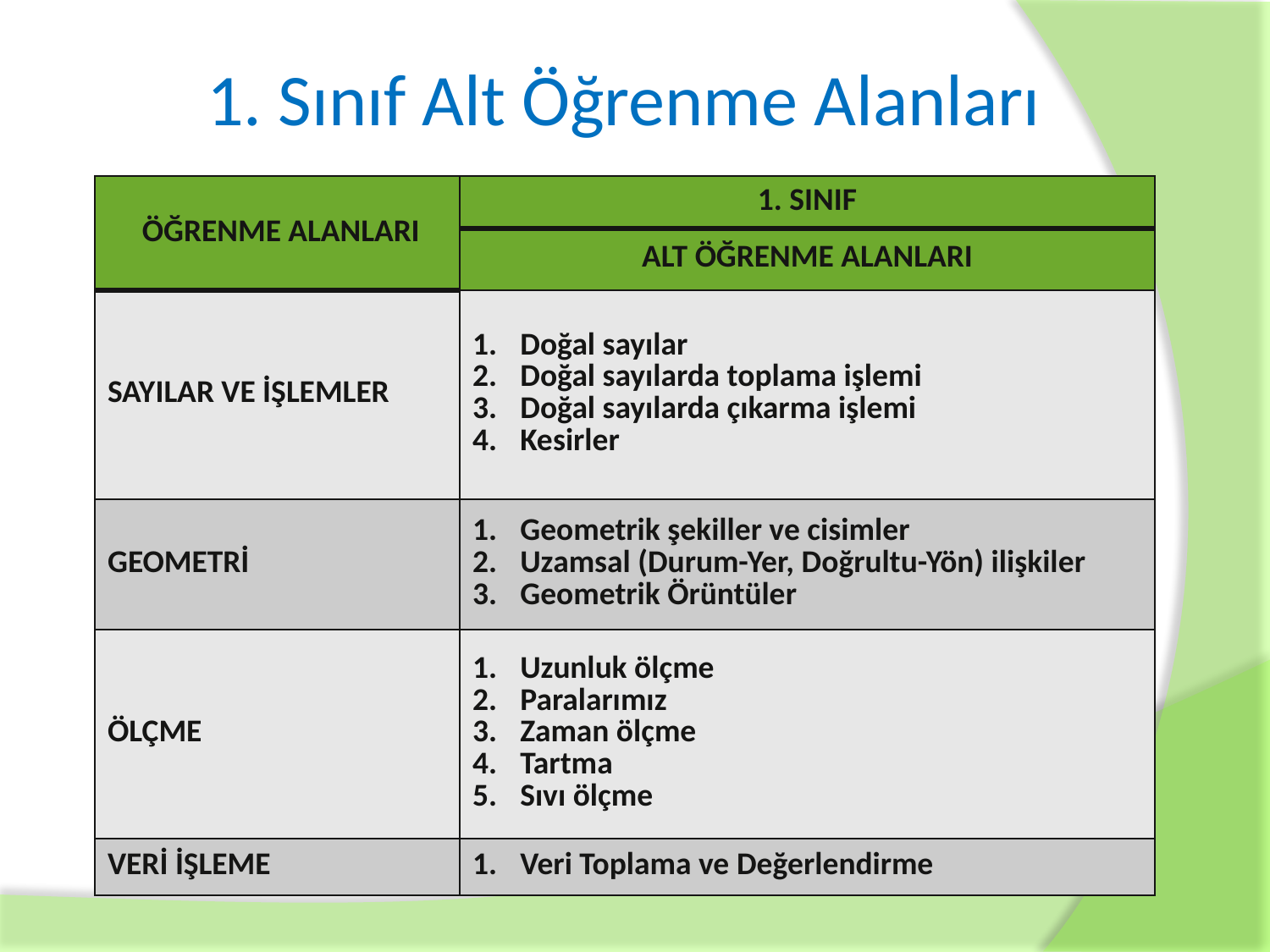

# 1. Sınıf Alt Öğrenme Alanları
| ÖĞRENME ALANLARI | 1. SINIF |
| --- | --- |
|  | ALT ÖĞRENME ALANLARI |
| SAYILAR VE İŞLEMLER | Doğal sayılar Doğal sayılarda toplama işlemi Doğal sayılarda çıkarma işlemi Kesirler |
| GEOMETRİ | Geometrik şekiller ve cisimler Uzamsal (Durum-Yer, Doğrultu-Yön) ilişkiler Geometrik Örüntüler |
| ÖLÇME | Uzunluk ölçme Paralarımız Zaman ölçme Tartma Sıvı ölçme |
| VERİ İŞLEME | Veri Toplama ve Değerlendirme |